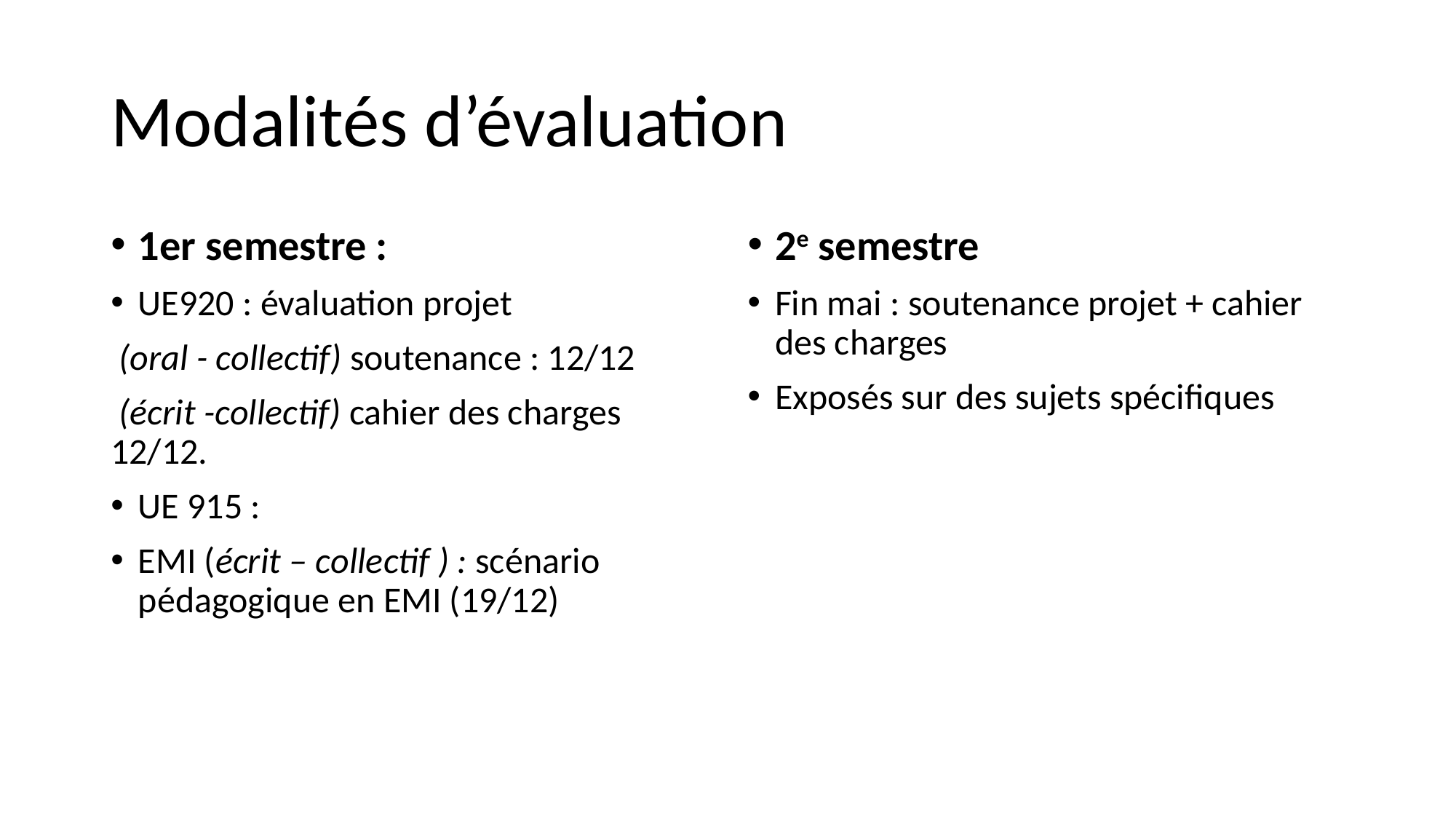

# Modalités d’évaluation
1er semestre :
UE920 : évaluation projet
 (oral - collectif) soutenance : 12/12
 (écrit -collectif) cahier des charges 12/12.
UE 915 :
EMI (écrit – collectif ) : scénario pédagogique en EMI (19/12)

2e semestre
Fin mai : soutenance projet + cahier des charges
Exposés sur des sujets spécifiques